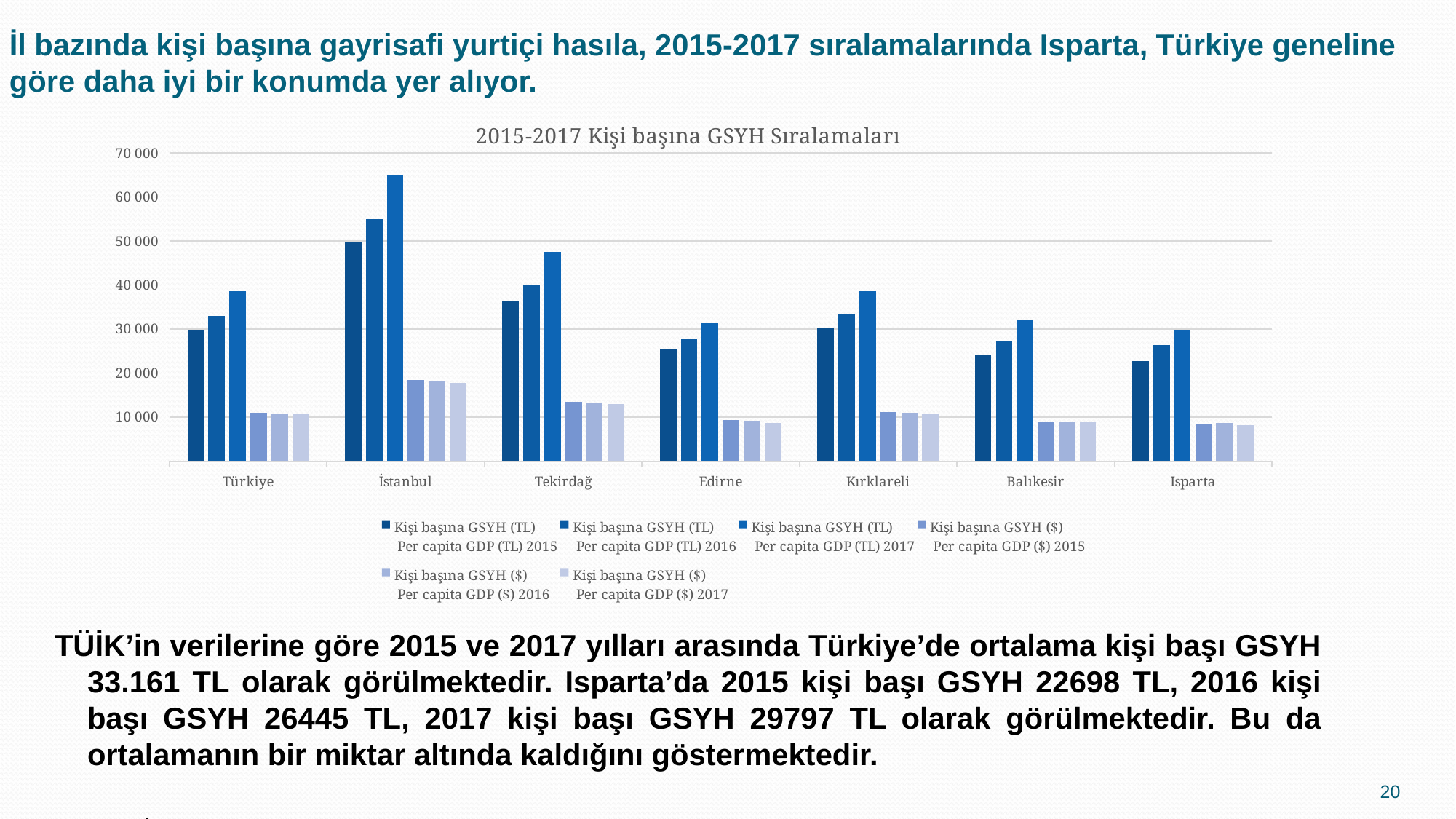

# İl bazında kişi başına gayrisafi yurtiçi hasıla, 2015-2017 sıralamalarında Isparta, Türkiye geneline göre daha iyi bir konumda yer alıyor.

### Chart: 2015-2017 Kişi başına GSYH Sıralamaları

| Category | Kişi başına GSYH (TL)
 Per capita GDP (TL) | Kişi başına GSYH (TL)
 Per capita GDP (TL) | Kişi başına GSYH (TL)
 Per capita GDP (TL) | Kişi başına GSYH ($)
 Per capita GDP ($) | Kişi başına GSYH ($)
 Per capita GDP ($) | Kişi başına GSYH ($)
 Per capita GDP ($) |
|---|---|---|---|---|---|---|
| Türkiye | 29898.913128092936 | 32903.541962047384 | 38680.3724359031 | 11018.870122512842 | 10882.54067001896 | 10602.212500318665 |
| İstanbul | 49773.07920771997 | 54933.08001967745 | 65040.57068944058 | 18343.245222251742 | 18168.60562103289 | 17827.42293232984 |
| Tekirdağ | 36413.626507824876 | 40083.12999006951 | 47478.72791985007 | 13419.78617953212 | 13257.12267699722 | 13013.77515516791 |
| Edirne | 25396.031143735105 | 27802.694865822617 | 31550.62009963907 | 9359.389339714011 | 9195.482904619646 | 8647.929166846154 |
| Kırklareli | 30391.83833790825 | 33299.54696569041 | 38619.14088381857 | 11200.531537554845 | 11013.515644161469 | 10585.389250448867 |
| Balıkesir | 24171.79406076533 | 27425.12231998486 | 32126.70777937564 | 8908.212089269644 | 9070.604294569048 | 8805.83305058984 |
| Isparta | 22698.10039564884 | 26445.07662027787 | 29797.48281859405 | 8365.10073847506 | 8746.463288781873 | 8167.399561457889 |

TÜİK’in verilerine göre 2015 ve 2017 yılları arasında Türkiye’de ortalama kişi başı GSYH 33.161 TL olarak görülmektedir. Isparta’da 2015 kişi başı GSYH 22698 TL, 2016 kişi başı GSYH 26445 TL, 2017 kişi başı GSYH 29797 TL olarak görülmektedir. Bu da ortalamanın bir miktar altında kaldığını göstermektedir.

Kaynak: TUİK

20